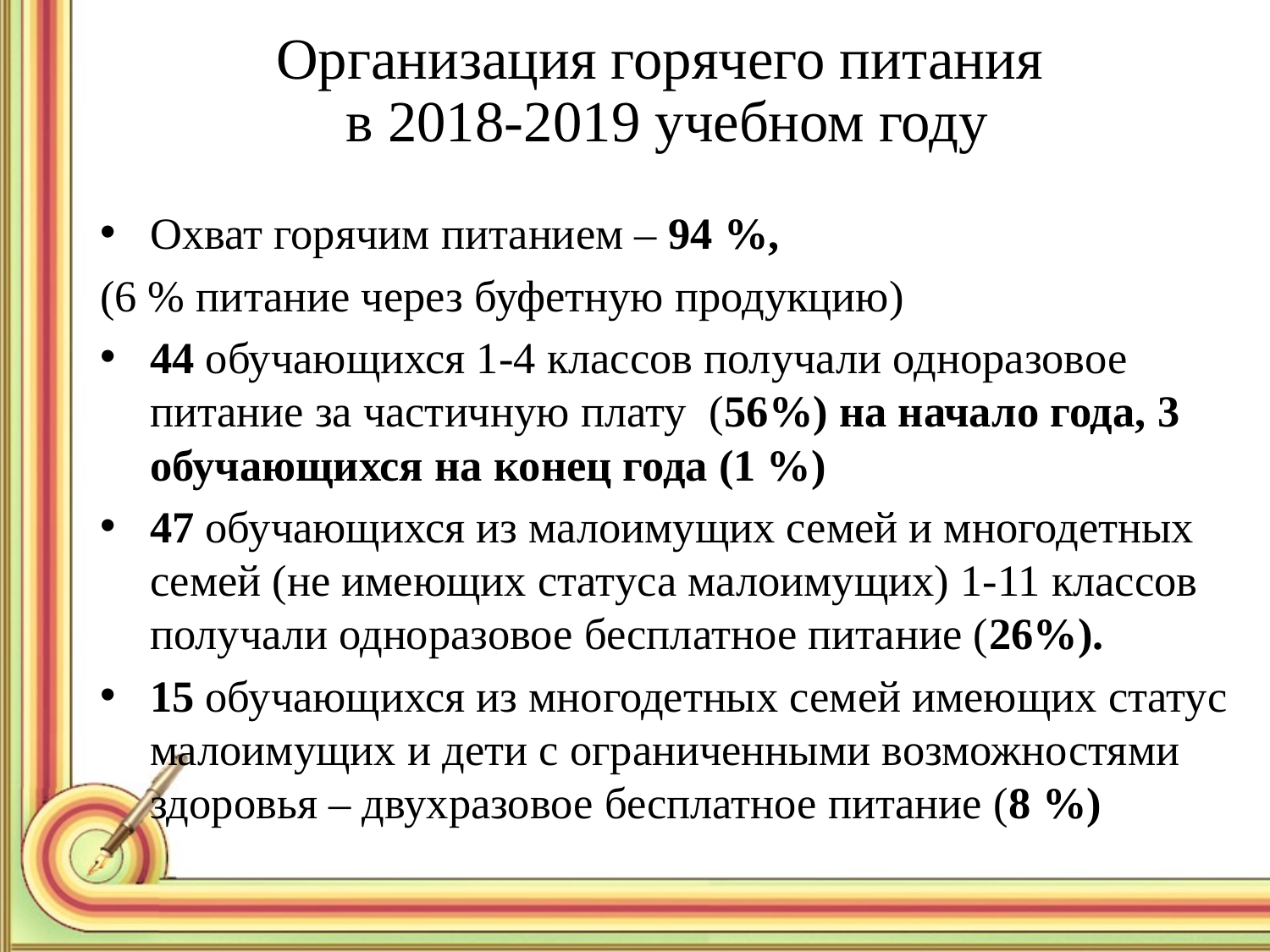

# Организация горячего питания в 2018-2019 учебном году
Охват горячим питанием – 94 %,
(6 % питание через буфетную продукцию)
44 обучающихся 1-4 классов получали одноразовое питание за частичную плату  (56%) на начало года, 3 обучающихся на конец года (1 %)
47 обучающихся из малоимущих семей и многодетных семей (не имеющих статуса малоимущих) 1-11 классов получали одноразовое бесплатное питание (26%).
15 обучающихся из многодетных семей имеющих статус малоимущих и дети с ограниченными возможностями здоровья – двухразовое бесплатное питание (8 %)